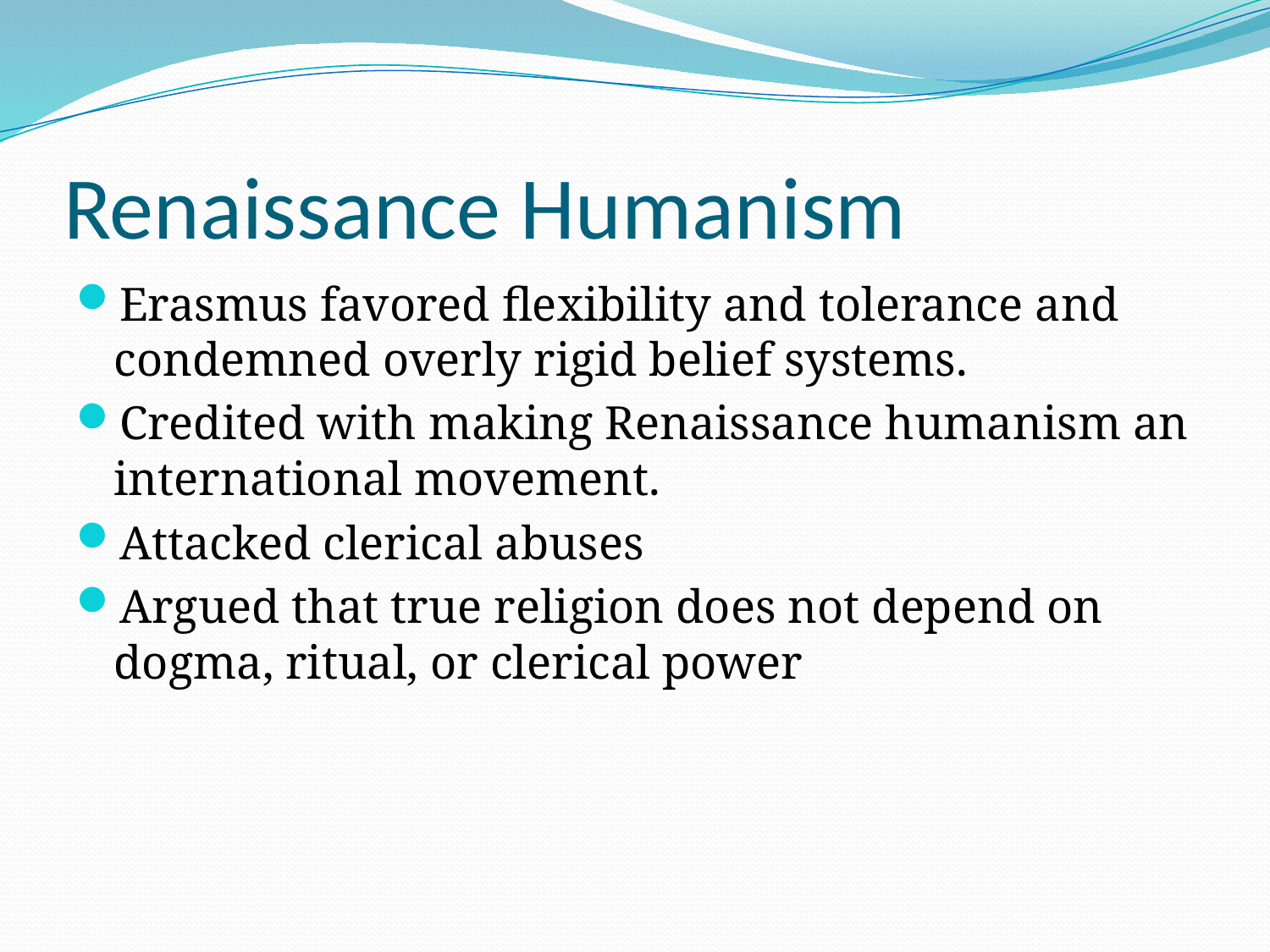

# Renaissance Humanism
Erasmus favored flexibility and tolerance and condemned overly rigid belief systems.
Credited with making Renaissance humanism an international movement.
Attacked clerical abuses
Argued that true religion does not depend on dogma, ritual, or clerical power